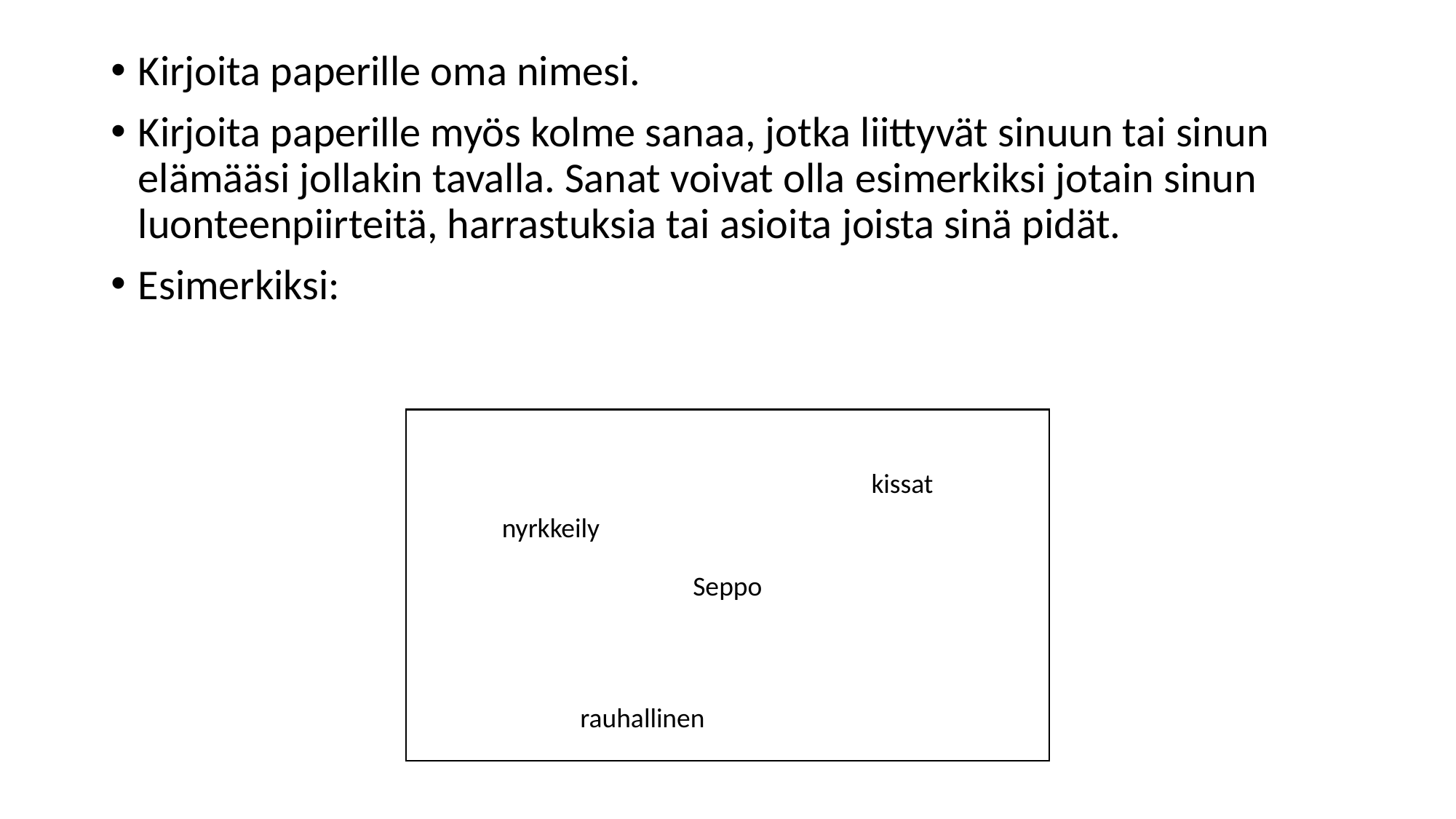

Kirjoita paperille oma nimesi.
Kirjoita paperille myös kolme sanaa, jotka liittyvät sinuun tai sinun elämääsi jollakin tavalla. Sanat voivat olla esimerkiksi jotain sinun luonteenpiirteitä, harrastuksia tai asioita joista sinä pidät.
Esimerkiksi:
Seppo
kissat
nyrkkeily
rauhallinen